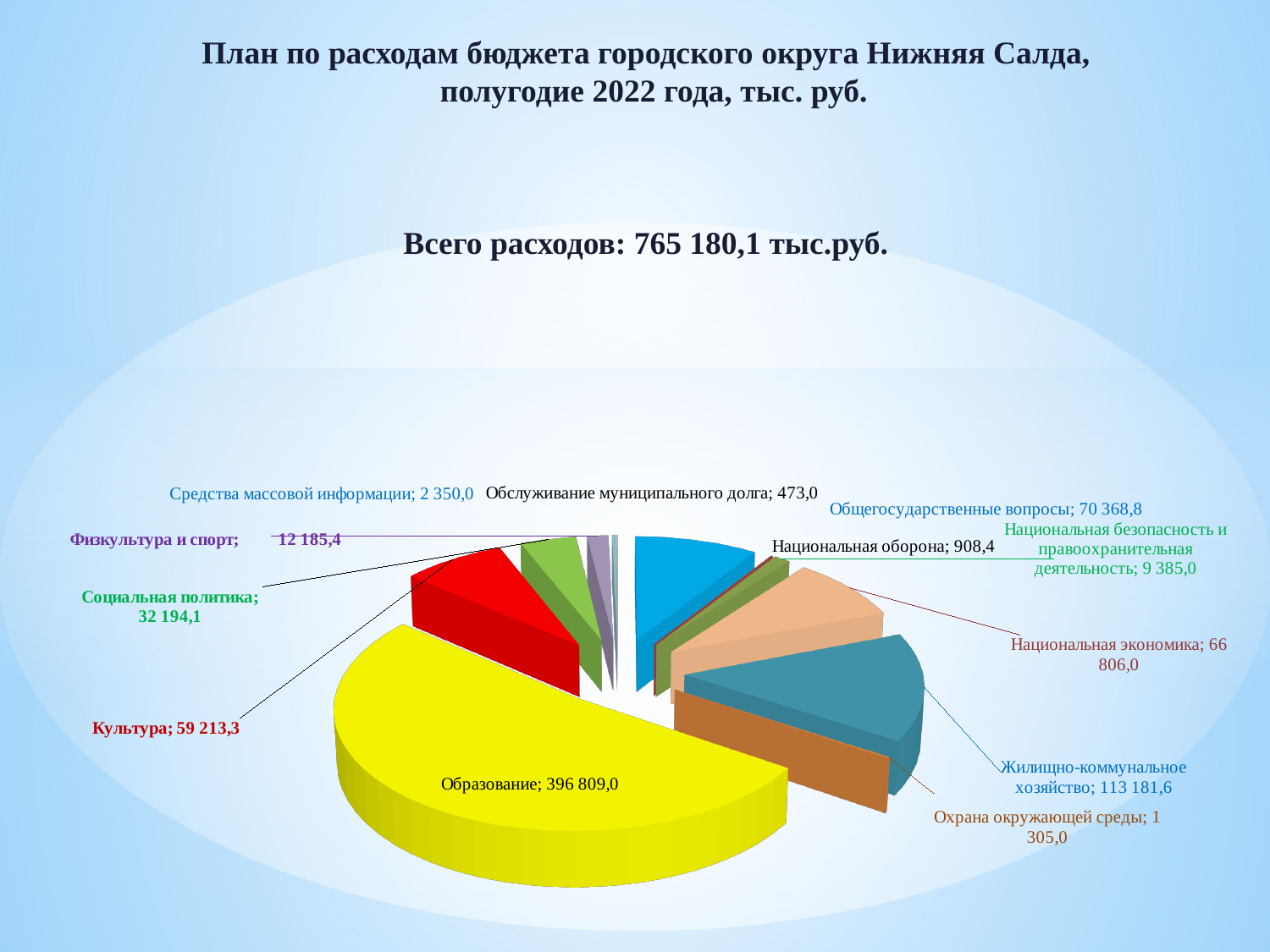

План по расходам бюджета городского округа Нижняя Салда,
 полугодие 2022 года, тыс. руб.

Всего расходов: 765 180,1 тыс.руб.

[unsupported chart]

[unsupported chart]